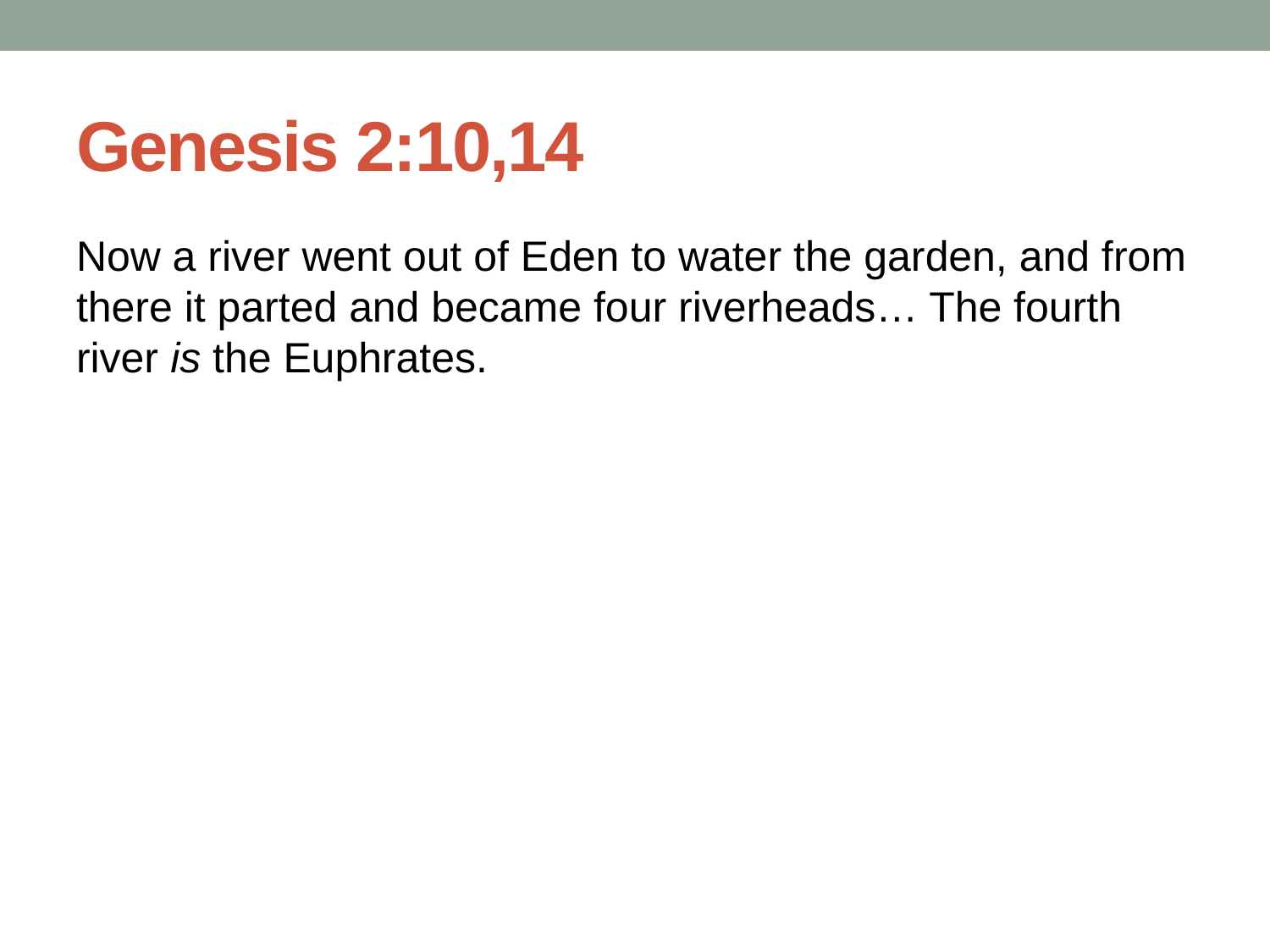

# Genesis 2:10,14
Now a river went out of Eden to water the garden, and from there it parted and became four riverheads… The fourth river is the Euphrates.